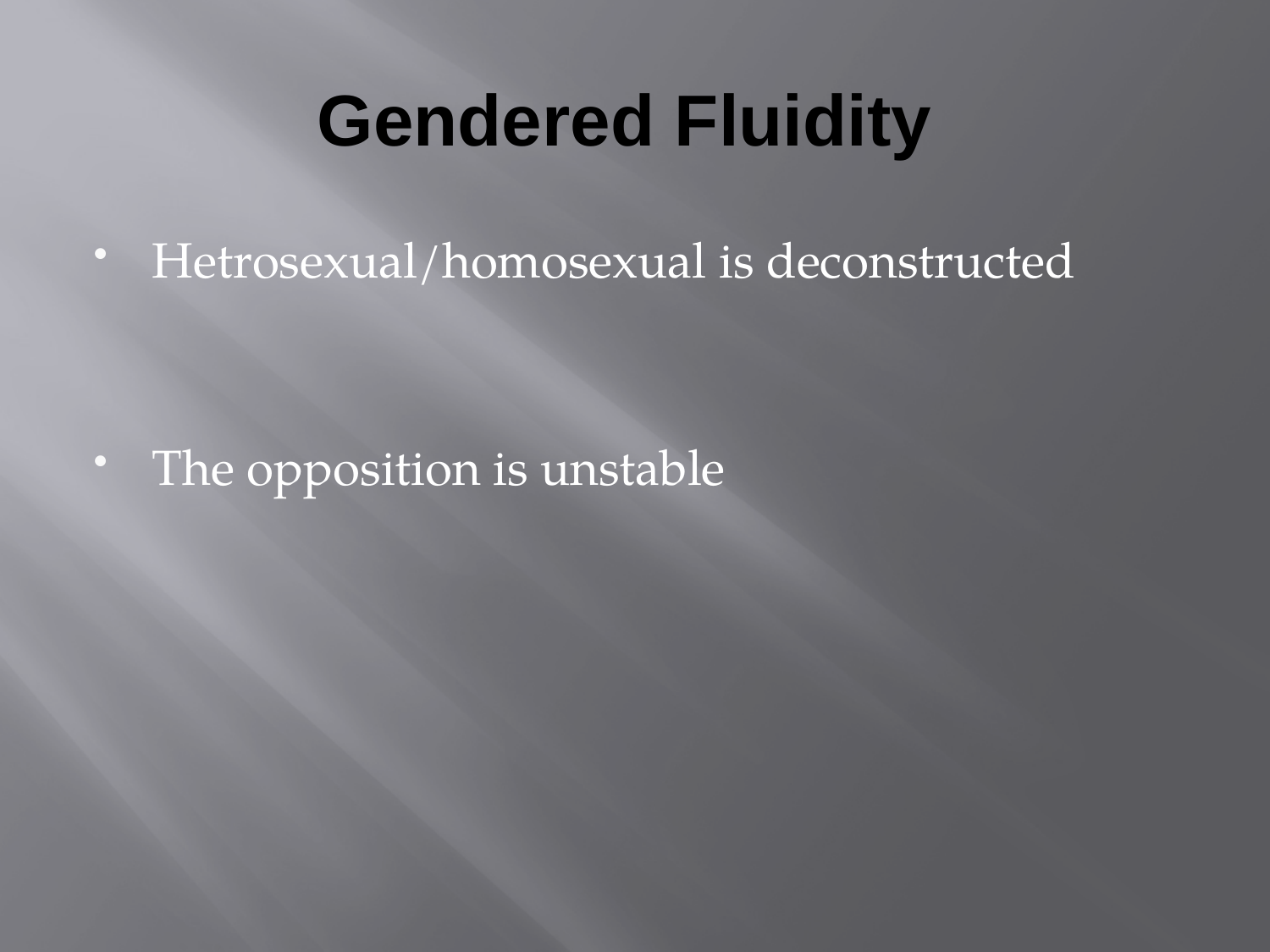

# Gendered Fluidity
Hetrosexual/homosexual is deconstructed

The opposition is unstable